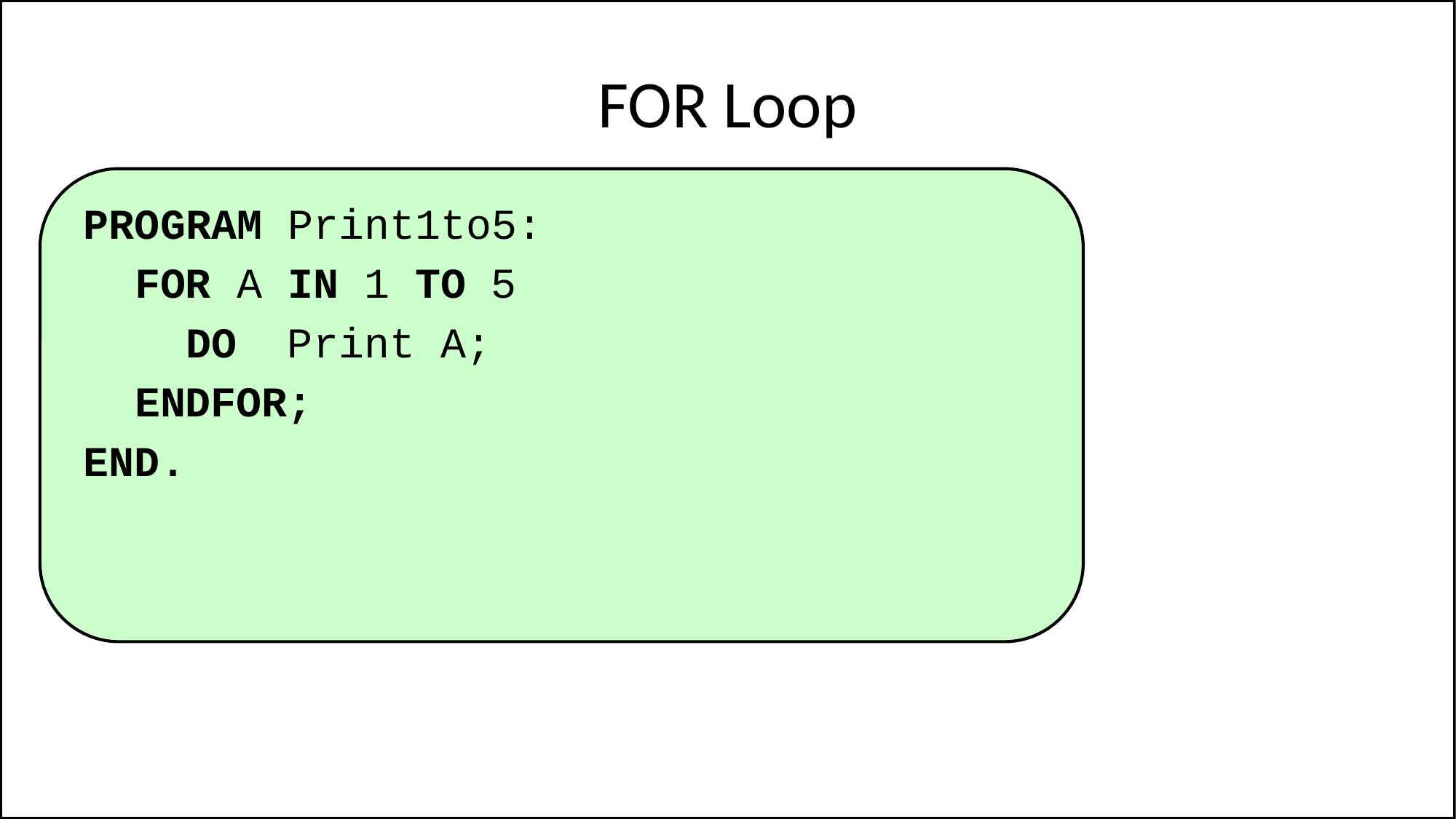

# FOR Loop

PROGRAM Print1to5:
  FOR A IN 1 TO 5
    DO  Print A;
  ENDFOR;
END.